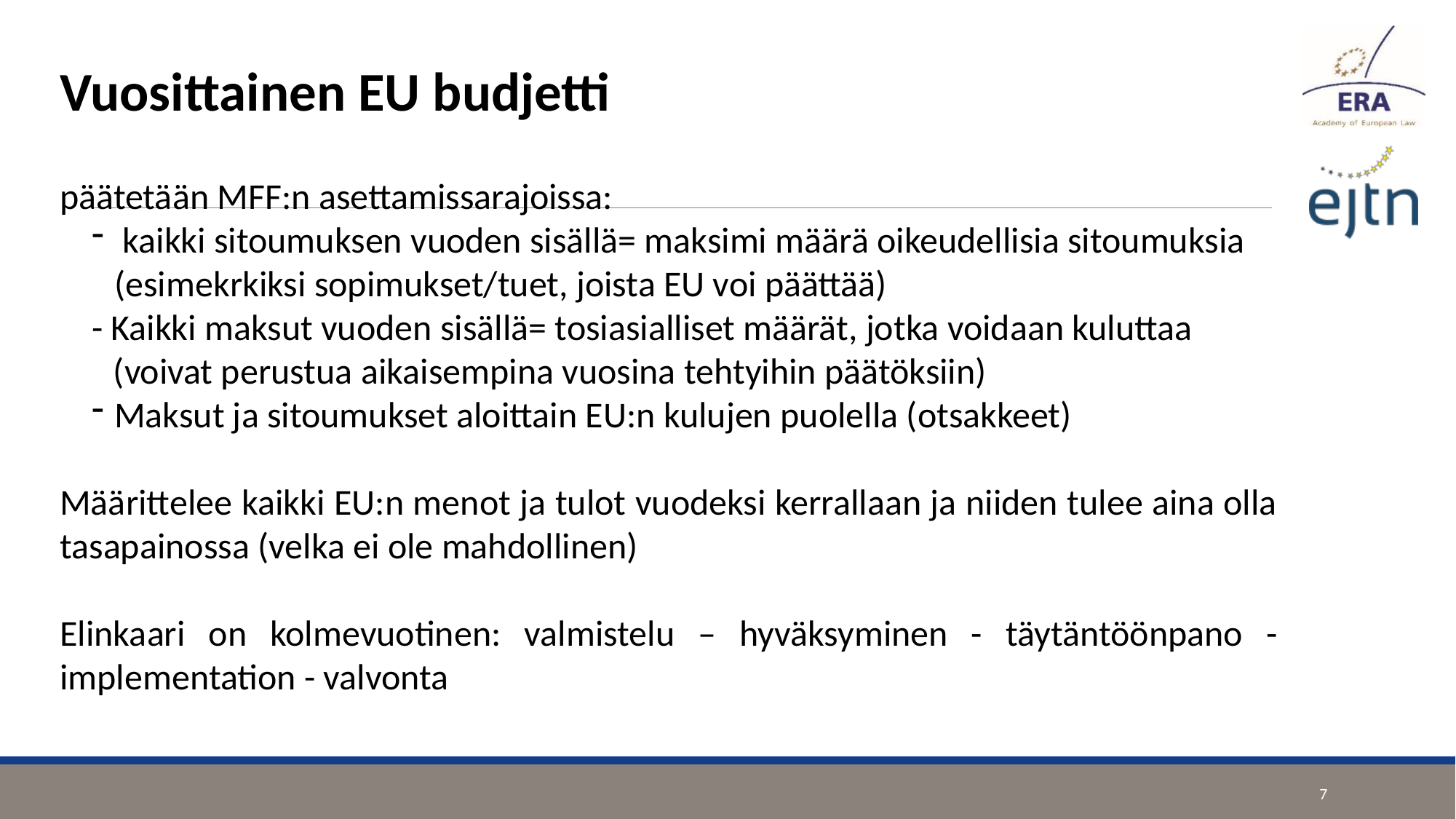

Vuosittainen EU budjetti

päätetään MFF:n asettamissarajoissa:
 kaikki sitoumuksen vuoden sisällä= maksimi määrä oikeudellisia sitoumuksia (esimekrkiksi sopimukset/tuet, joista EU voi päättää)
- Kaikki maksut vuoden sisällä= tosiasialliset määrät, jotka voidaan kuluttaa (voivat perustua aikaisempina vuosina tehtyihin päätöksiin)
Maksut ja sitoumukset aloittain EU:n kulujen puolella (otsakkeet)

Määrittelee kaikki EU:n menot ja tulot vuodeksi kerrallaan ja niiden tulee aina olla tasapainossa (velka ei ole mahdollinen)

Elinkaari on kolmevuotinen: valmistelu – hyväksyminen - täytäntöönpano -implementation - valvonta
7